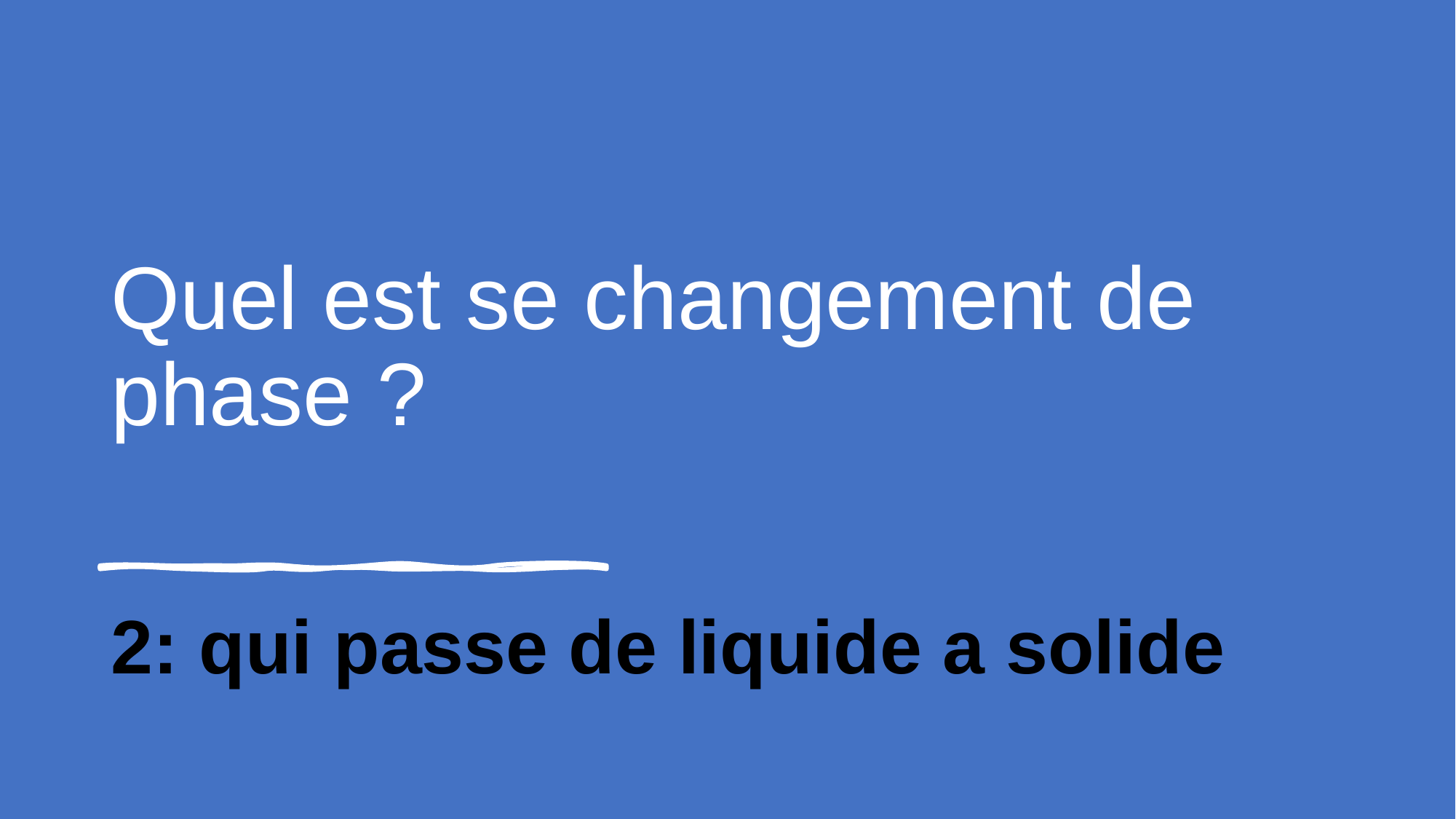

# Quel est se changement de phase ?   2: qui passe de liquide a solide